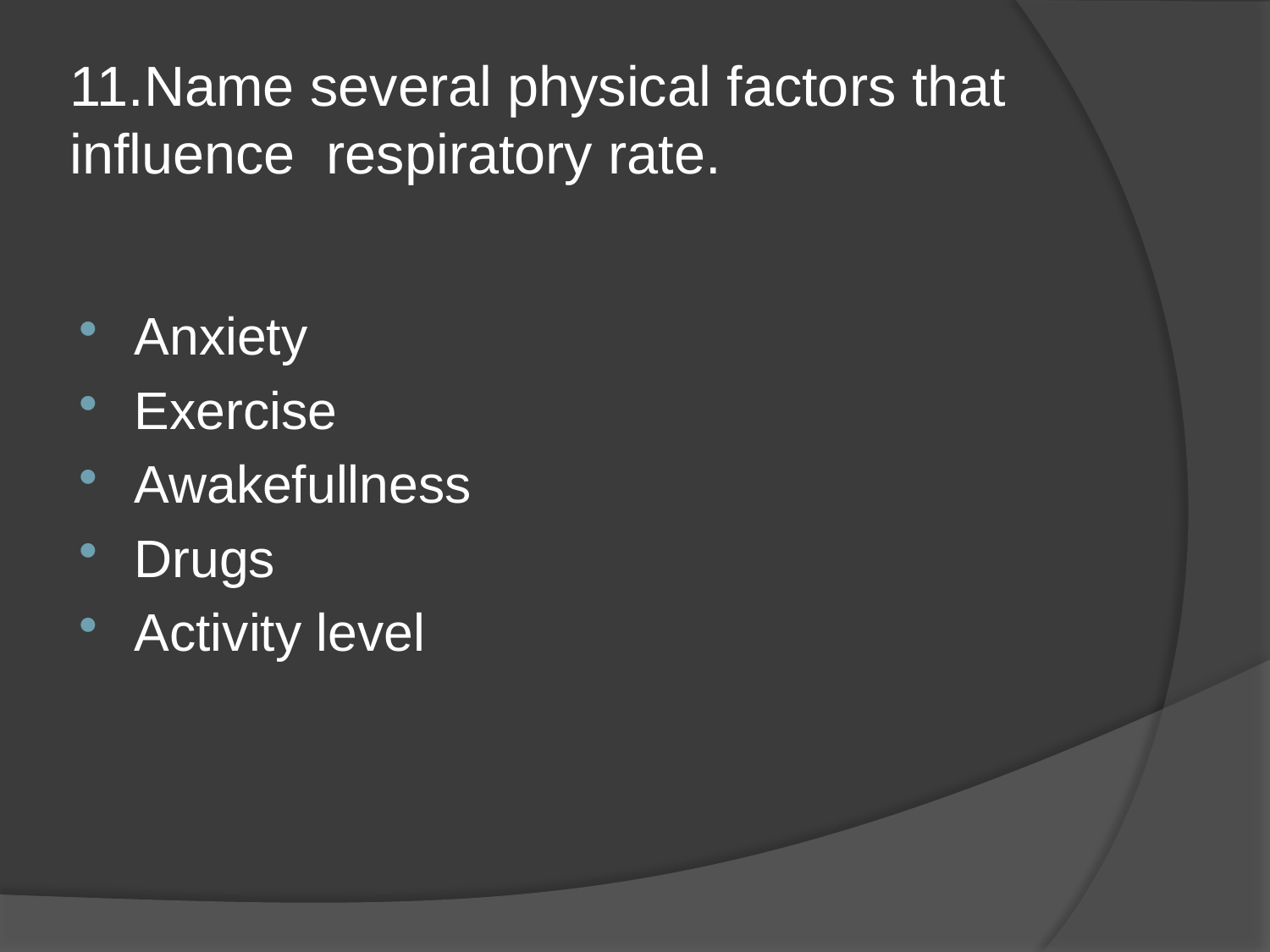

# 11.Name several physical factors that influence  respiratory rate.

Anxiety
Exercise
Awakefullness
Drugs
Activity level